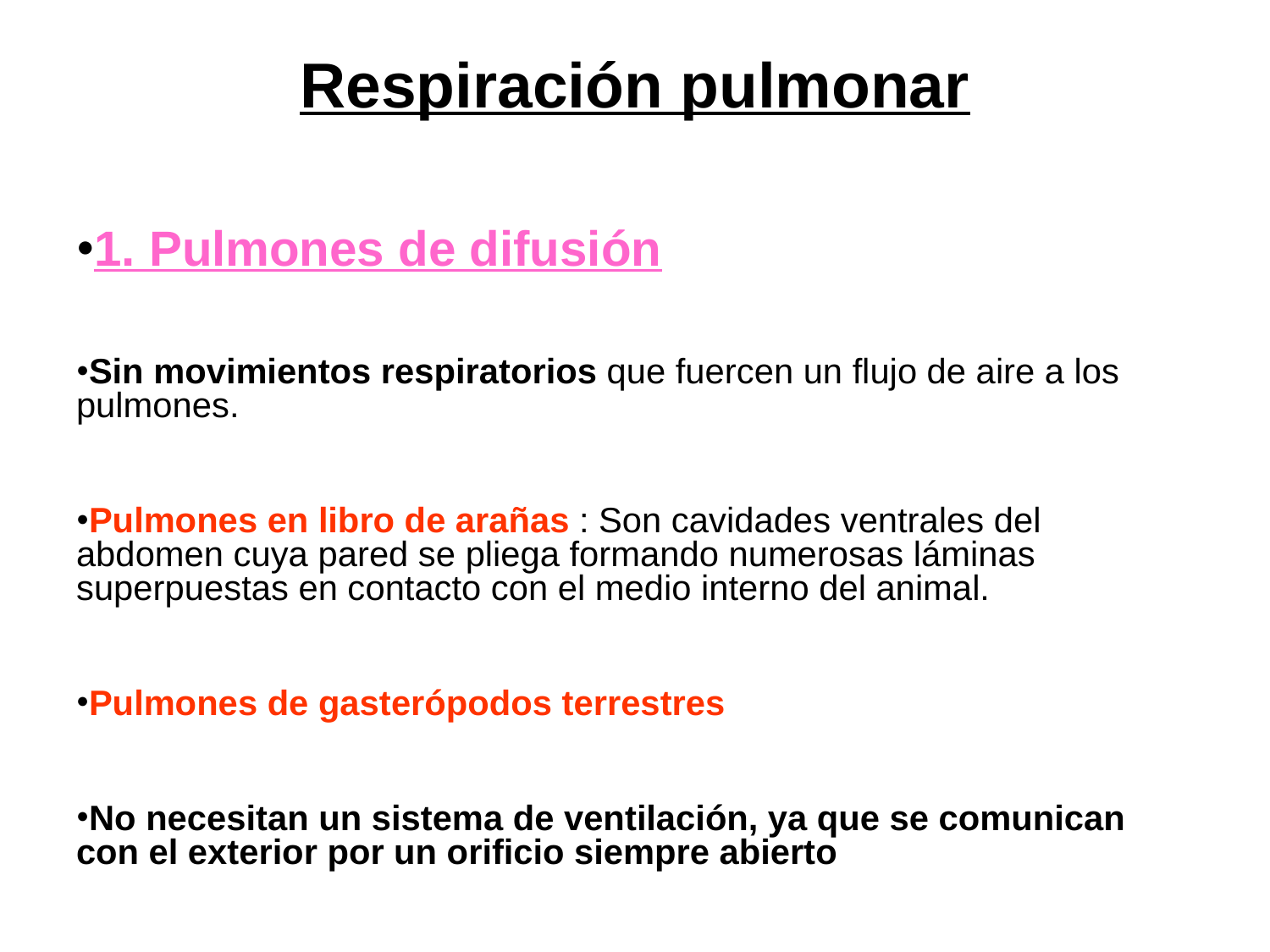

# Respiración pulmonar
1. Pulmones de difusión

Sin movimientos respiratorios que fuercen un flujo de aire a los pulmones.

Pulmones en libro de arañas : Son cavidades ventrales del abdomen cuya pared se pliega formando numerosas láminas superpuestas en contacto con el medio interno del animal.

Pulmones de gasterópodos terrestres

No necesitan un sistema de ventilación, ya que se comunican con el exterior por un orificio siempre abierto